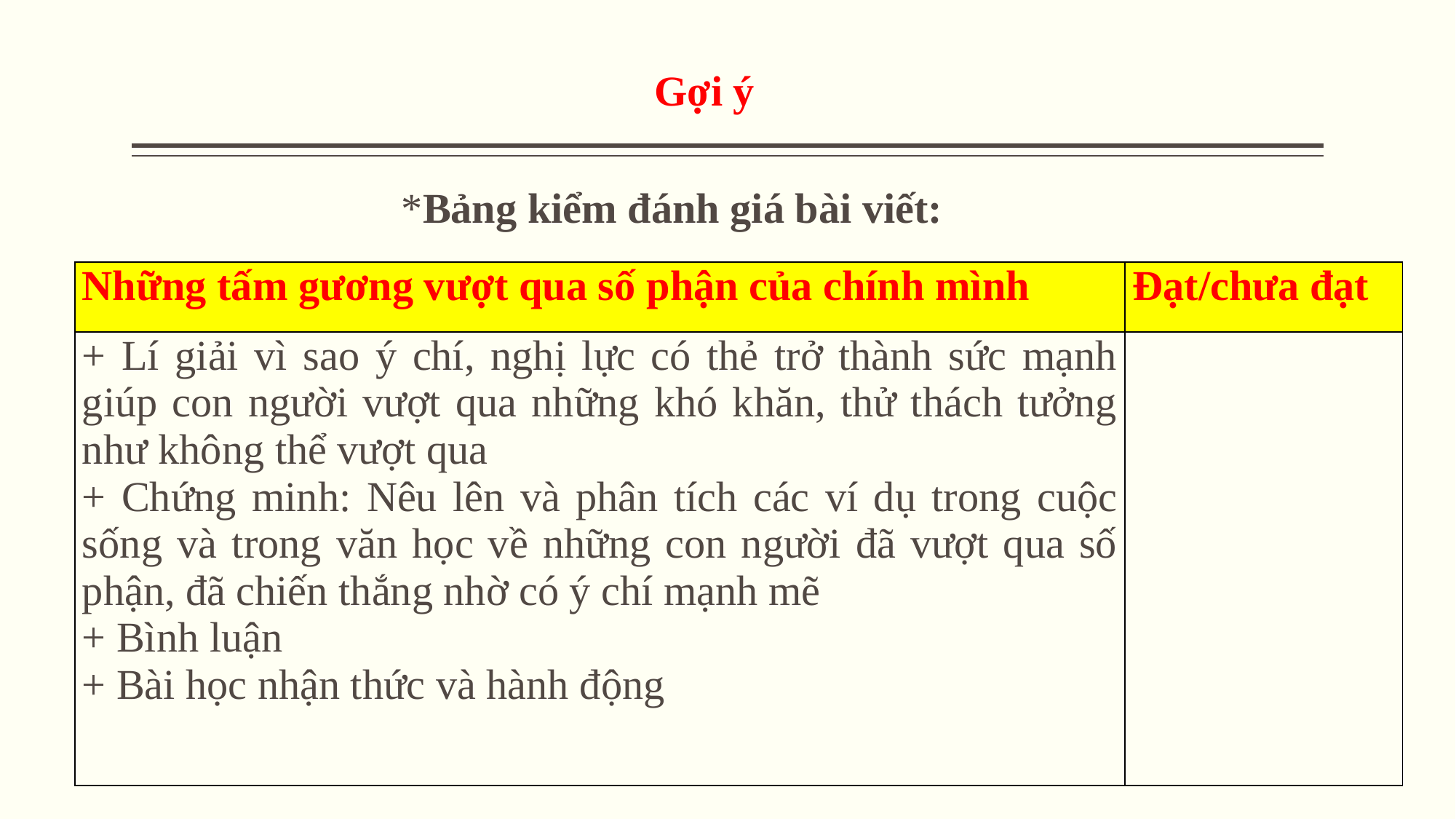

Gợi ý
*Bảng kiểm đánh giá bài viết:
| Những tấm gương vượt qua số phận của chính mình | Đạt/chưa đạt |
| --- | --- |
| + Lí giải vì sao ý chí, nghị lực có thẻ trở thành sức mạnh giúp con người vượt qua những khó khăn, thử thách tưởng như không thể vượt qua + Chứng minh: Nêu lên và phân tích các ví dụ trong cuộc sống và trong văn học về những con người đã vượt qua số phận, đã chiến thắng nhờ có ý chí mạnh mẽ + Bình luận + Bài học nhận thức và hành động |  |